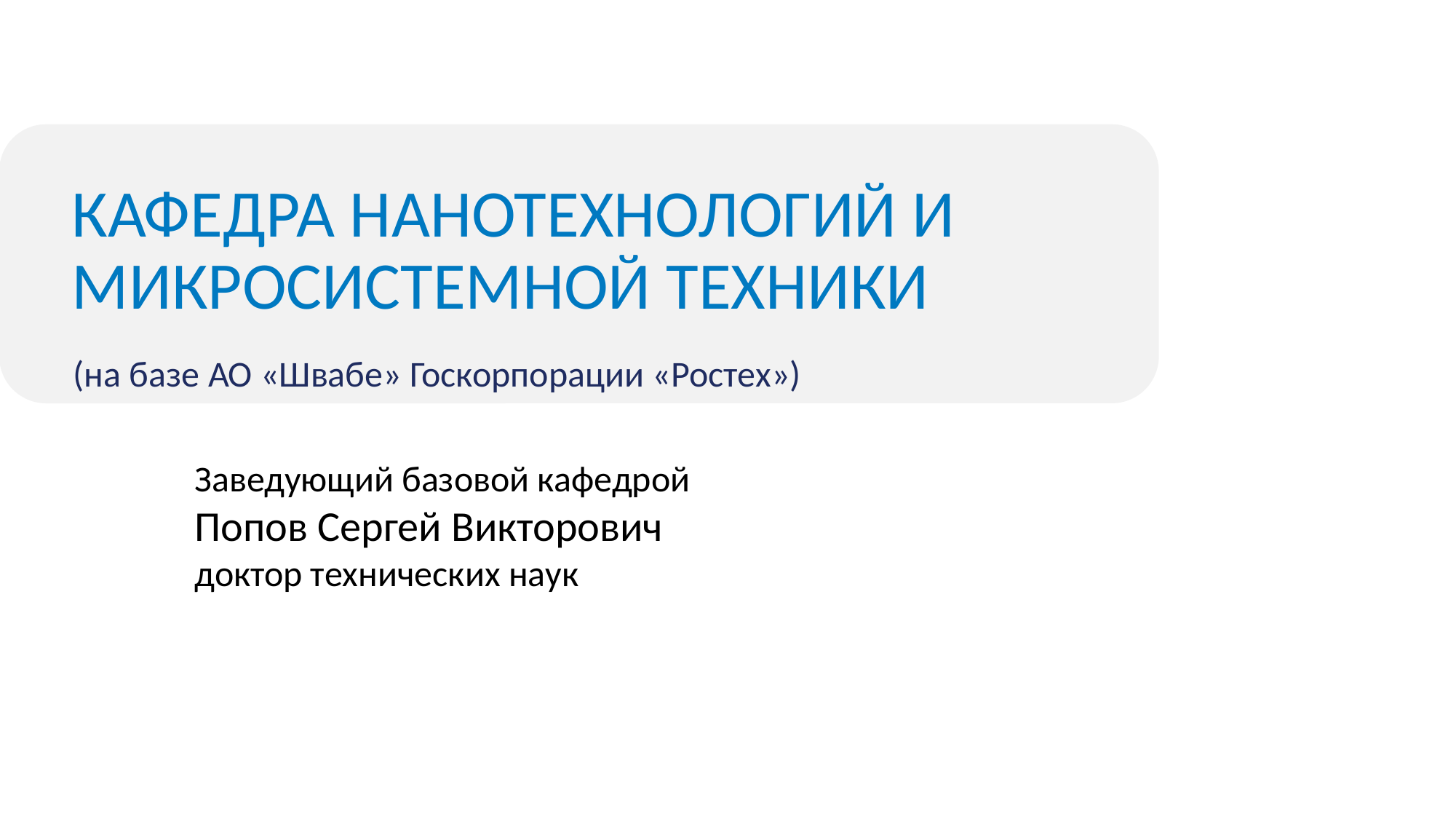

# КАФЕДРА НАНОТЕХНОЛОГИЙ И МИКРОСИСТЕМНОЙ ТЕХНИКИ
(на базе АО «Швабе» Госкорпорации «Ростех»)
Заведующий базовой кафедрой
Попов Сергей Викторович
доктор технических наук